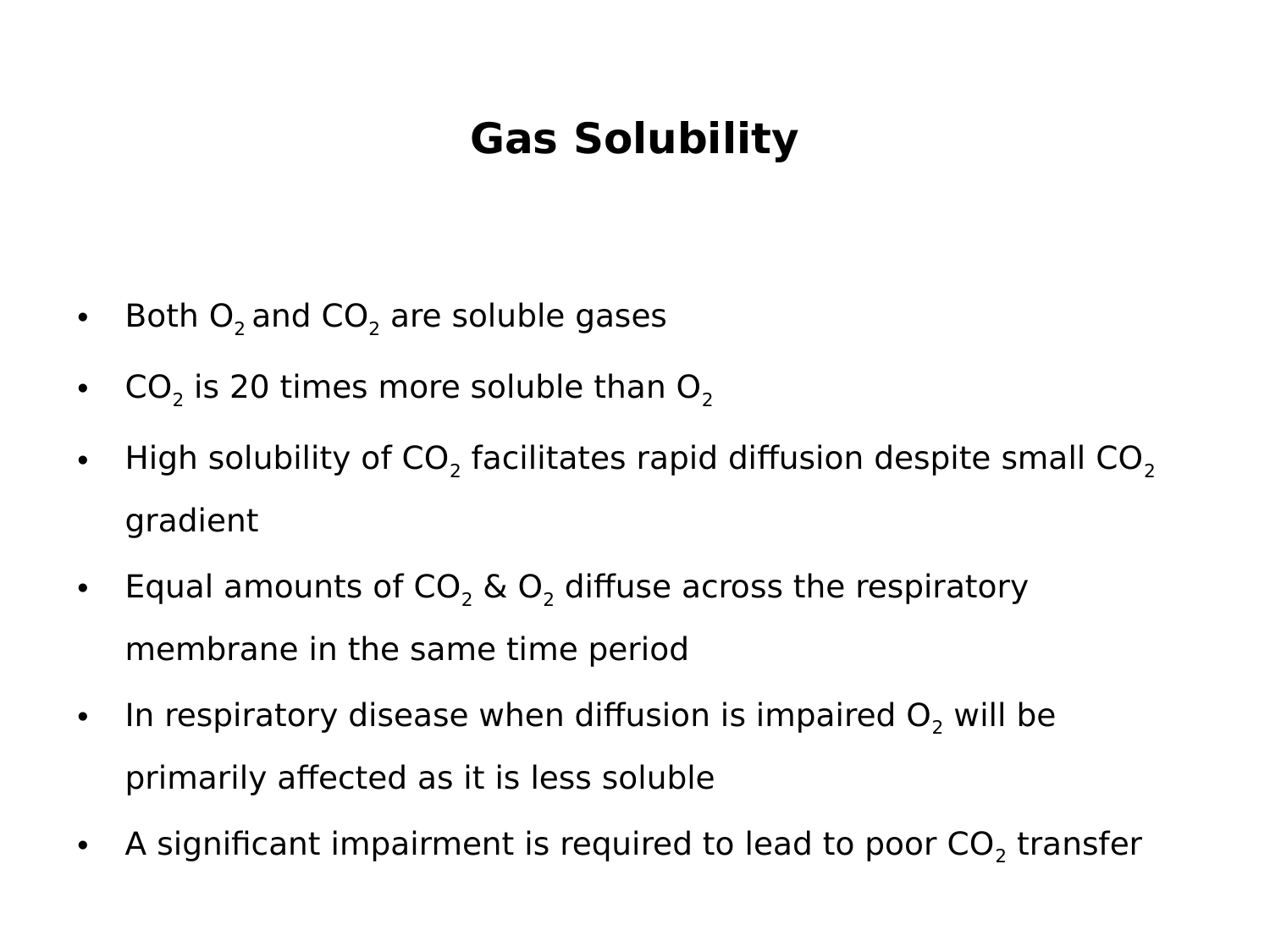

# Gas Solubility
Both O2 and CO2 are soluble gases
CO2 is 20 times more soluble than O2
High solubility of CO2 facilitates rapid diffusion despite small CO2 gradient
Equal amounts of CO2 & O2 diffuse across the respiratory membrane in the same time period
In respiratory disease when diffusion is impaired O2 will be primarily affected as it is less soluble
A significant impairment is required to lead to poor CO2 transfer